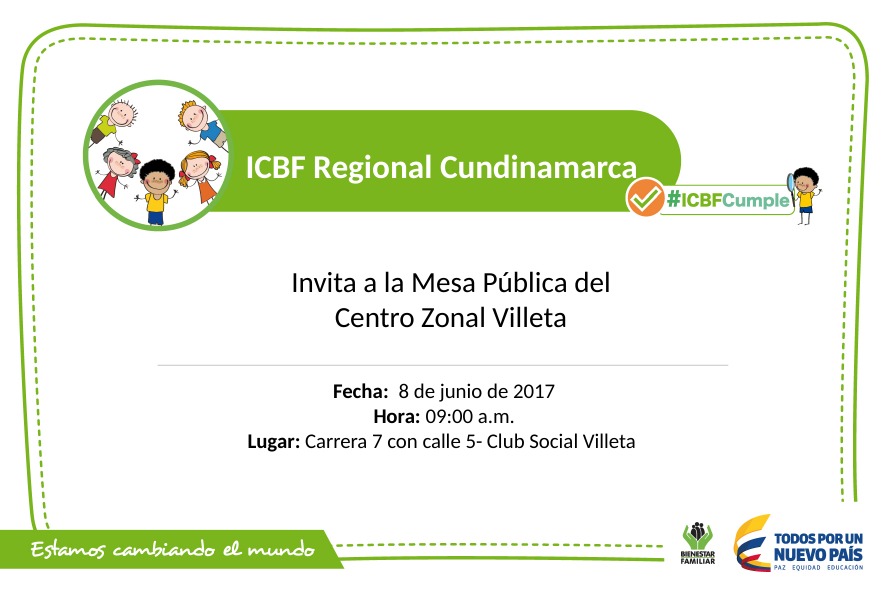

ICBF Regional Cundinamarca
Invita a la Mesa Pública del Centro Zonal Villeta
Fecha:  8 de junio de 2017
Hora: 09:00 a.m.
Lugar: Carrera 7 con calle 5- Club Social Villeta